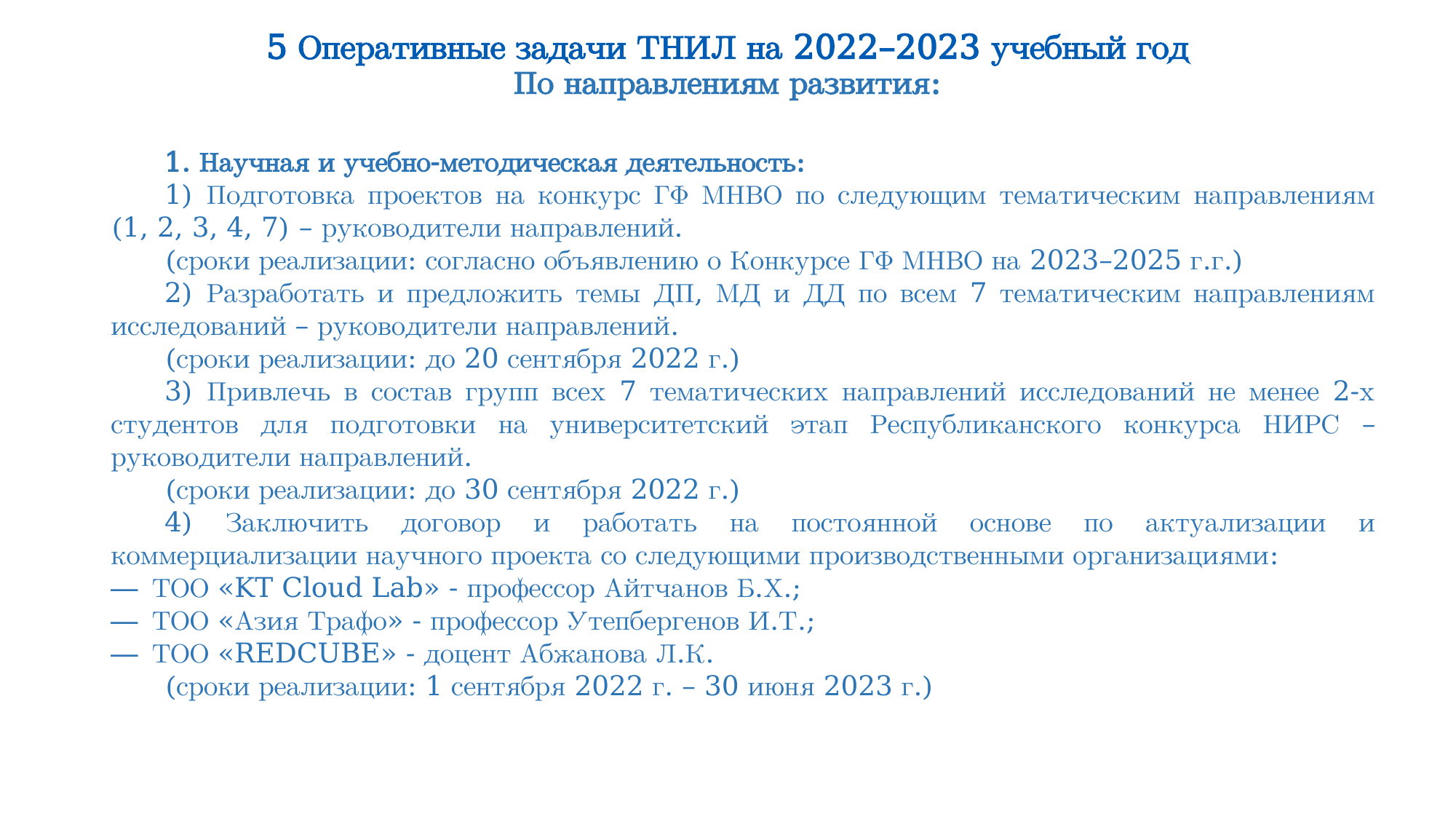

# 5 Оперативные задачи ТНИЛ на 2022–2023 учебный год По направлениям развития:
1. Научная и учебно-методическая деятельность:
1) Подготовка проектов на конкурс ГФ МНВО по следующим тематическим направлениям (1, 2, 3, 4, 7) – руководители направлений.
(сроки реализации: согласно объявлению о Конкурсе ГФ МНВО на 2023–2025 г.г.)
2) Разработать и предложить темы ДП, МД и ДД по всем 7 тематическим направлениям исследований – руководители направлений.
(сроки реализации: до 20 сентября 2022 г.)
3) Привлечь в состав групп всех 7 тематических направлений исследований не менее 2-х студентов для подготовки на университетский этап Республиканского конкурса НИРС – руководители направлений.
(сроки реализации: до 30 сентября 2022 г.)
4) Заключить договор и работать на постоянной основе по актуализации и коммерциализации научного проекта со следующими производственными организациями:
ТОО «KT Cloud Lab» - профессор Айтчанов Б.Х.;
ТОО «Азия Трафо» - профессор Утепбергенов И.Т.;
ТОО «REDCUBE» - доцент Абжанова Л.К.
(сроки реализации: 1 сентября 2022 г. – 30 июня 2023 г.)